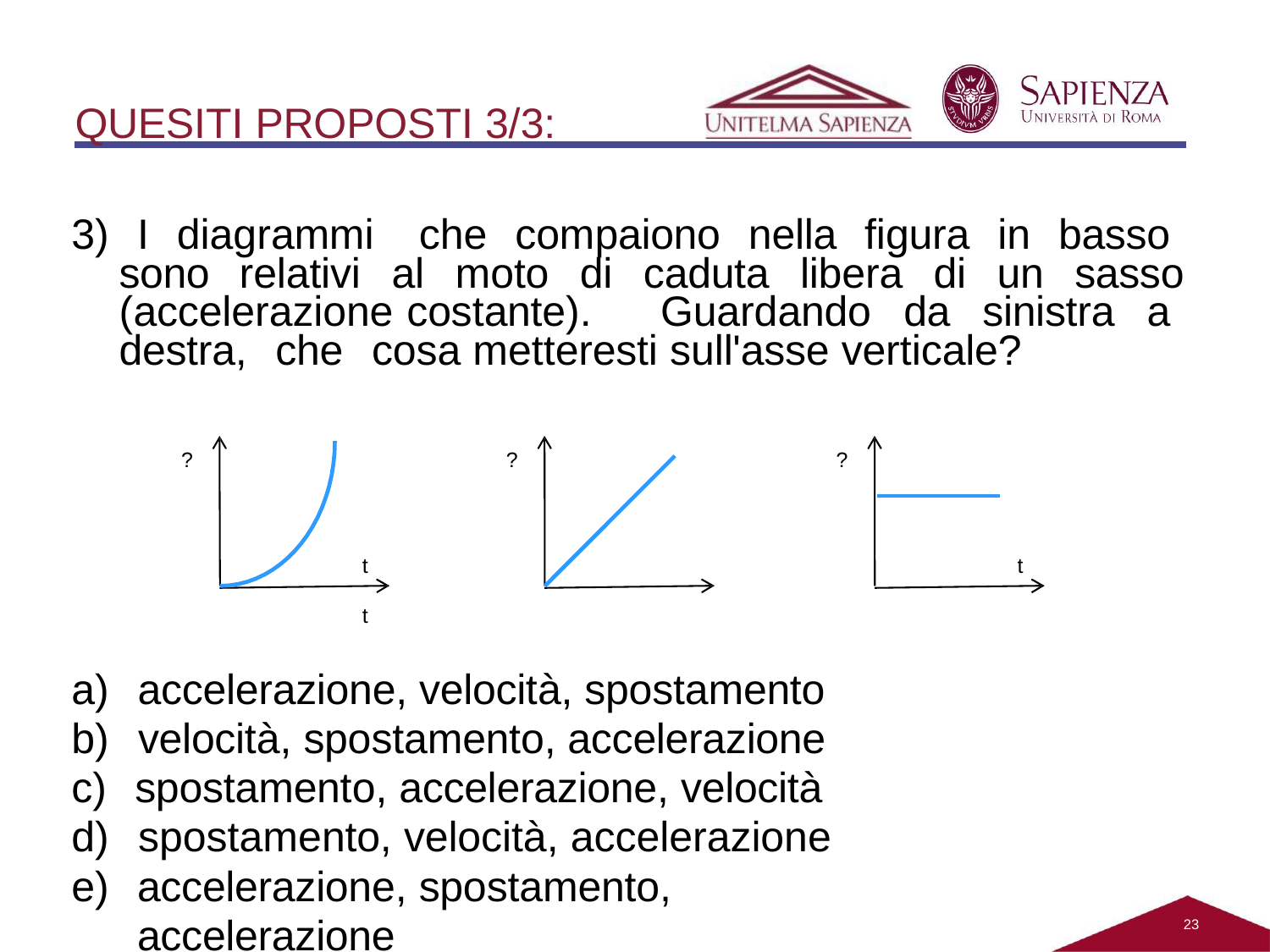

# QUESITI PROPOSTI 3/3:
3)  I  diagrammi   che  compaiono  nella  figura  in  basso  sono relativi al moto di caduta libera di un sasso (accelerazione costante).     Guardando  da  sinistra  a  destra,  che  cosa metteresti sull'asse verticale?

?
?
?

t	t

accelerazione, velocità, spostamento
velocità, spostamento, accelerazione
spostamento, accelerazione, velocità
spostamento, velocità, accelerazione
accelerazione, spostamento, accelerazione
t

23